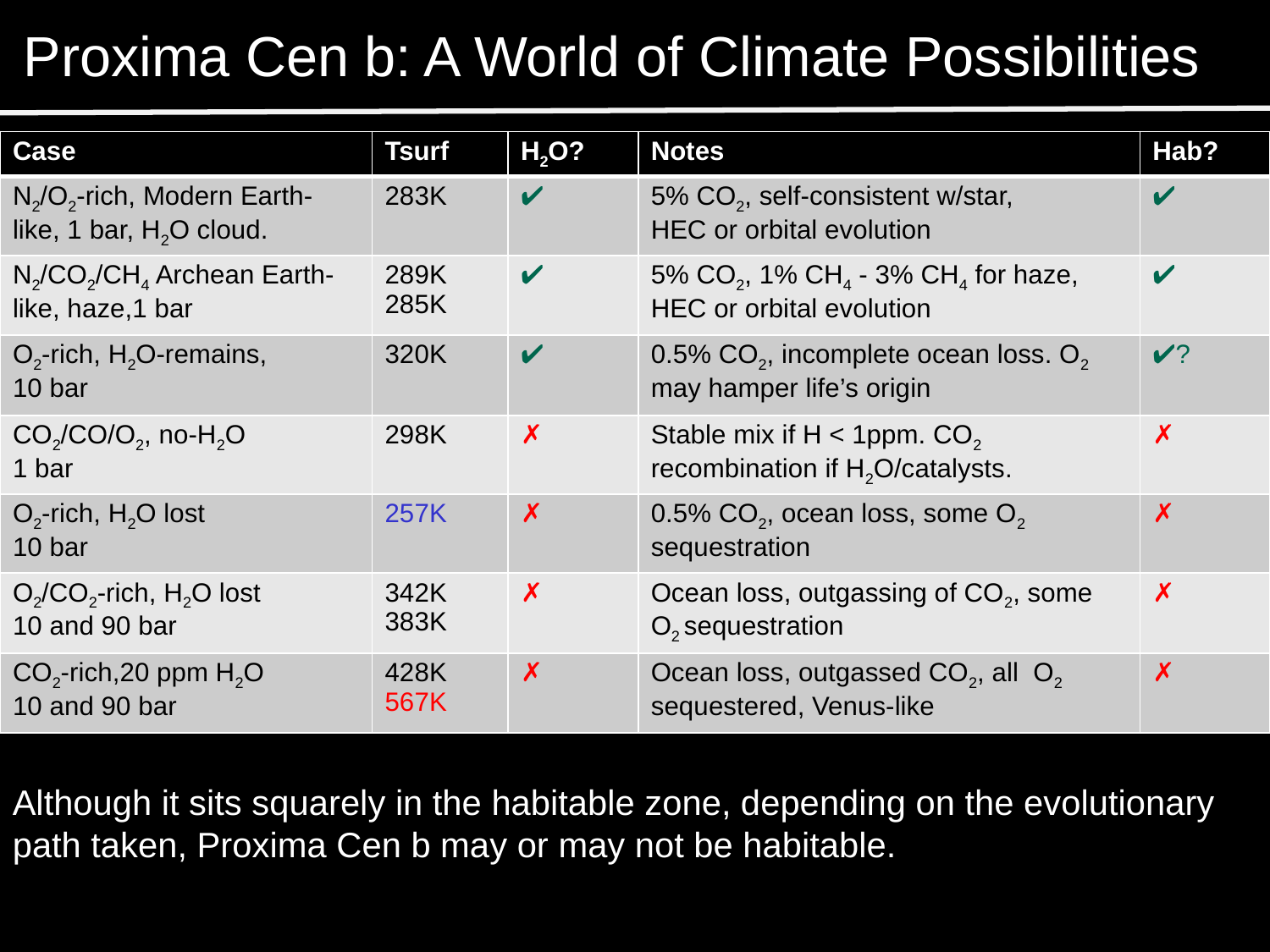

# Proxima Cen b: A World of Climate Possibilities
| Case | Tsurf | H2O? | Notes | Hab? |
| --- | --- | --- | --- | --- |
| N2/O2-rich, Modern Earth-like, 1 bar, H2O cloud. | 283K | ✔ | 5% CO2, self-consistent w/star, HEC or orbital evolution | ✔ |
| N2/CO2/CH4 Archean Earth-like, haze,1 bar | 289K 285K | ✔ | 5% CO2, 1% CH4 - 3% CH4 for haze, HEC or orbital evolution | ✔ |
| O2-rich, H2O-remains, 10 bar | 320K | ✔ | 0.5% CO2, incomplete ocean loss. O2 may hamper life’s origin | ✔? |
| CO2/CO/O2, no-H2O 1 bar | 298K | ✗ | Stable mix if H < 1ppm. CO2 recombination if H2O/catalysts. | ✗ |
| O2-rich, H2O lost 10 bar | 257K | ✗ | 0.5% CO2, ocean loss, some O2 sequestration | ✗ |
| O2/CO2-rich, H2O lost 10 and 90 bar | 342K 383K | ✗ | Ocean loss, outgassing of CO2, some O2 sequestration | ✗ |
| CO2-rich,20 ppm H2O 10 and 90 bar | 428K 567K | ✗ | Ocean loss, outgassed CO2, all O2 sequestered, Venus-like | ✗ |
Although it sits squarely in the habitable zone, depending on the evolutionary path taken, Proxima Cen b may or may not be habitable.